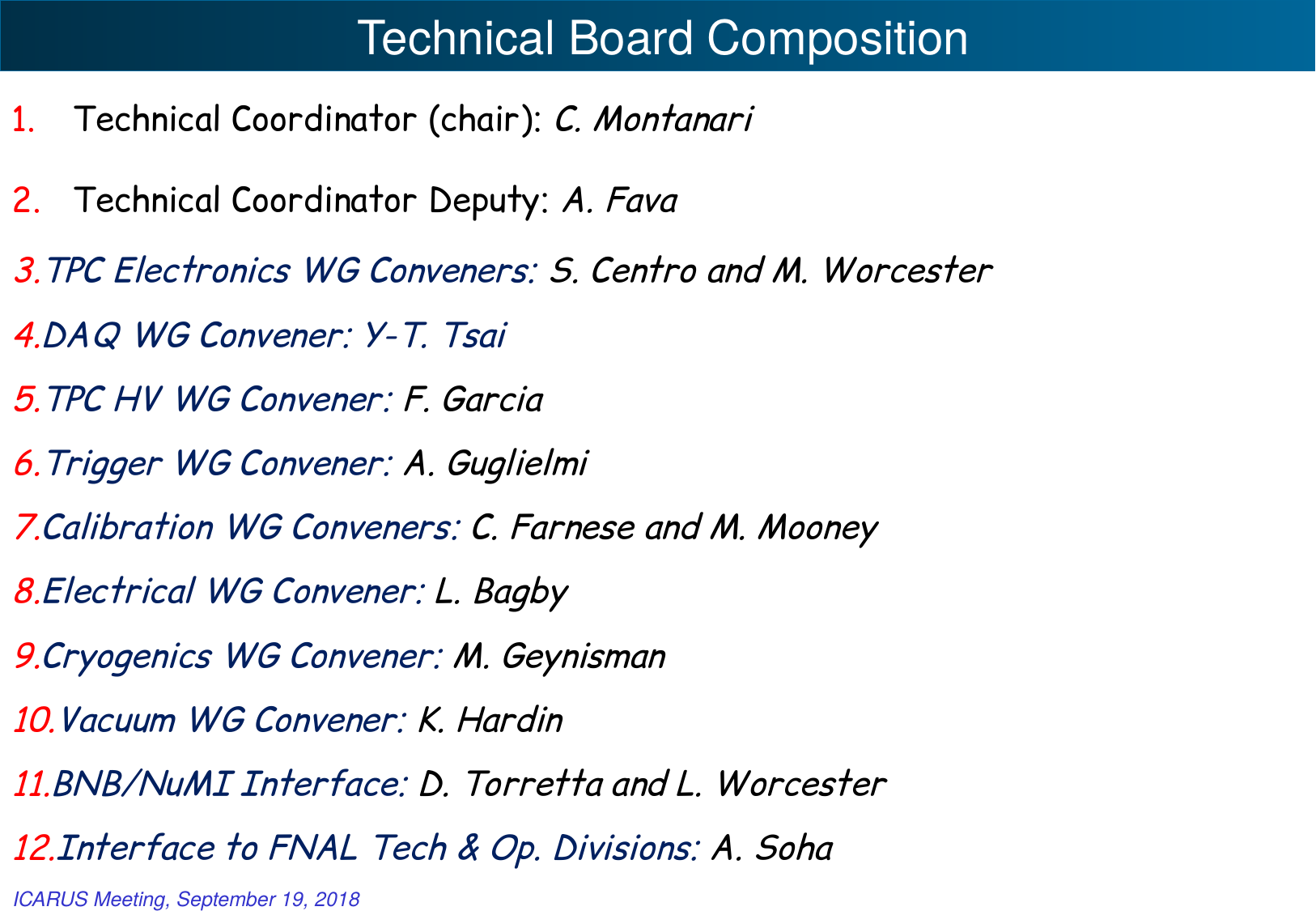

# Technical Board Composition
Technical Coordinator (chair): C. Montanari
Technical Coordinator Deputy: A. Fava
TPC Electronics WG Conveners: S. Centro and M. Worcester
DAQ WG Convener: Y-T. Tsai
TPC HV WG Convener: F. Garcia
Trigger WG Convener: A. Guglielmi
Calibration WG Conveners: C. Farnese and M. Mooney
Electrical WG Convener: L. Bagby
Cryogenics WG Convener: M. Geynisman
Vacuum WG Convener: K. Hardin
BNB/NuMI Interface: D. Torretta and L. Worcester
Interface to FNAL Tech & Op. Divisions: A. Soha
ICARUS Meeting, September 19, 2018